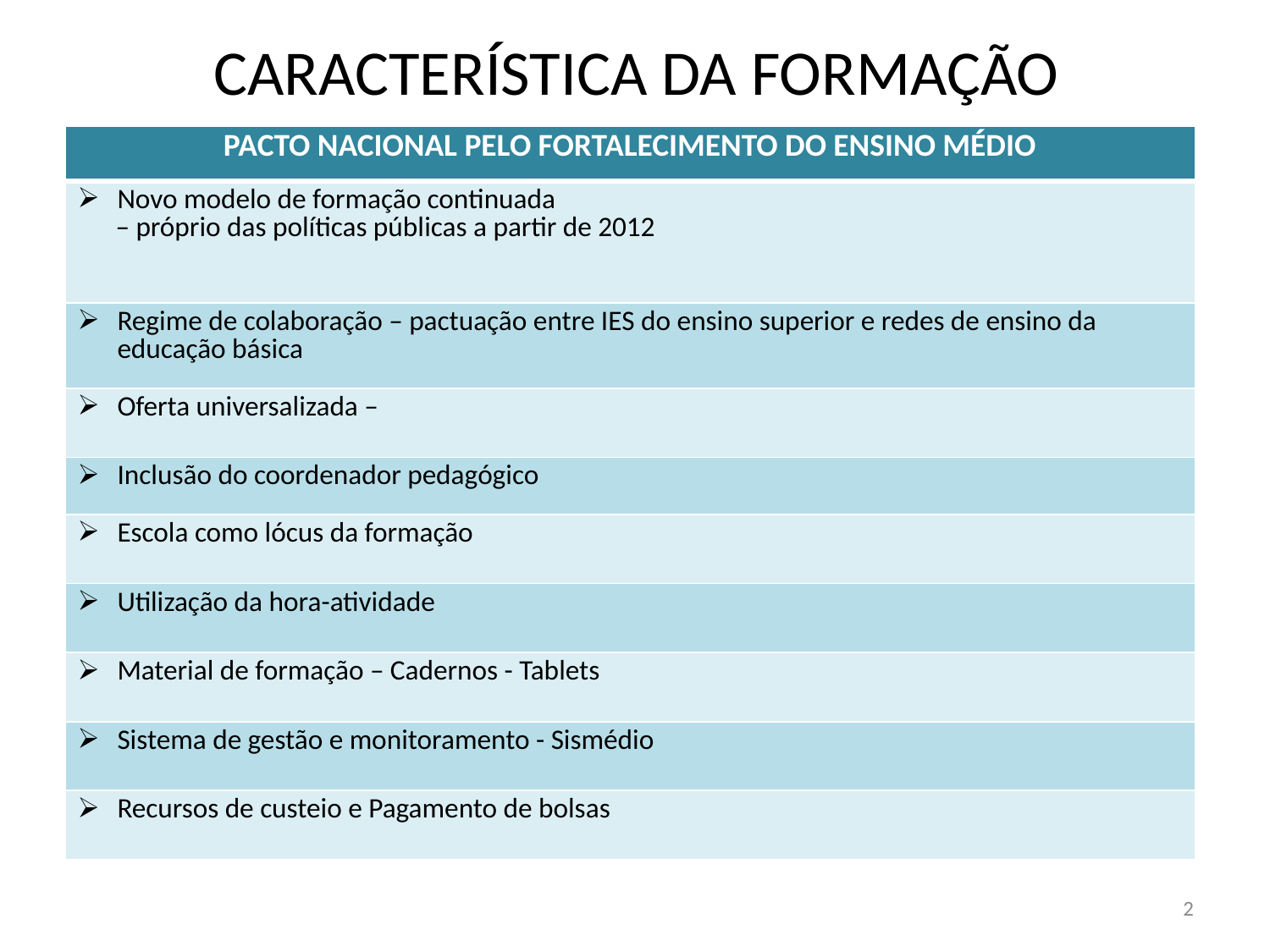

# CARACTERÍSTICA DA FORMAÇÃO
| PACTO NACIONAL PELO FORTALECIMENTO DO ENSINO MÉDIO |
| --- |
| Novo modelo de formação continuada – próprio das políticas públicas a partir de 2012 |
| Regime de colaboração – pactuação entre IES do ensino superior e redes de ensino da educação básica |
| Oferta universalizada – |
| Inclusão do coordenador pedagógico |
| Escola como lócus da formação |
| Utilização da hora-atividade |
| Material de formação – Cadernos - Tablets |
| Sistema de gestão e monitoramento - Sismédio |
| Recursos de custeio e Pagamento de bolsas |

2